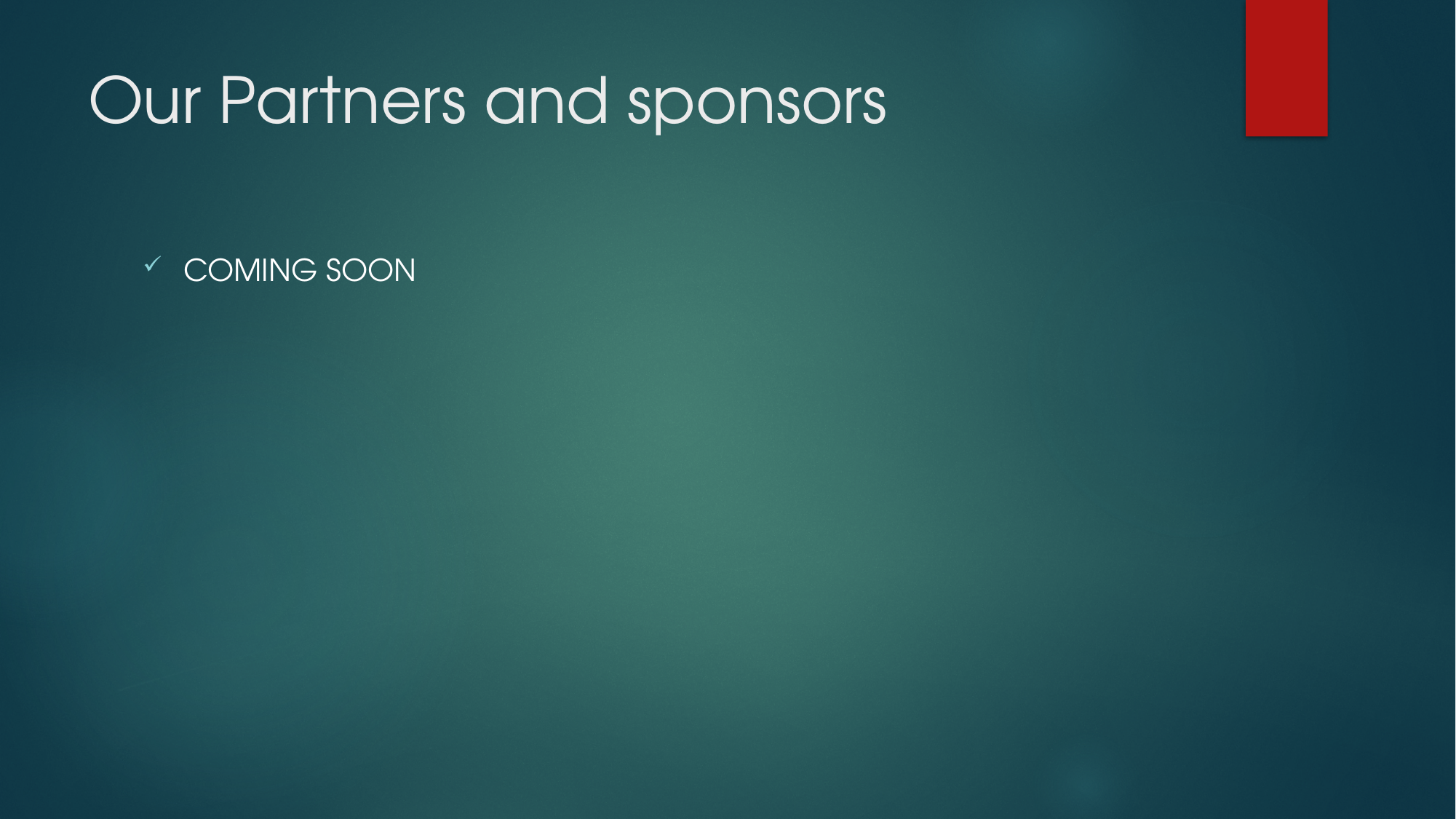

# Our Partners and sponsors
COMING SOON